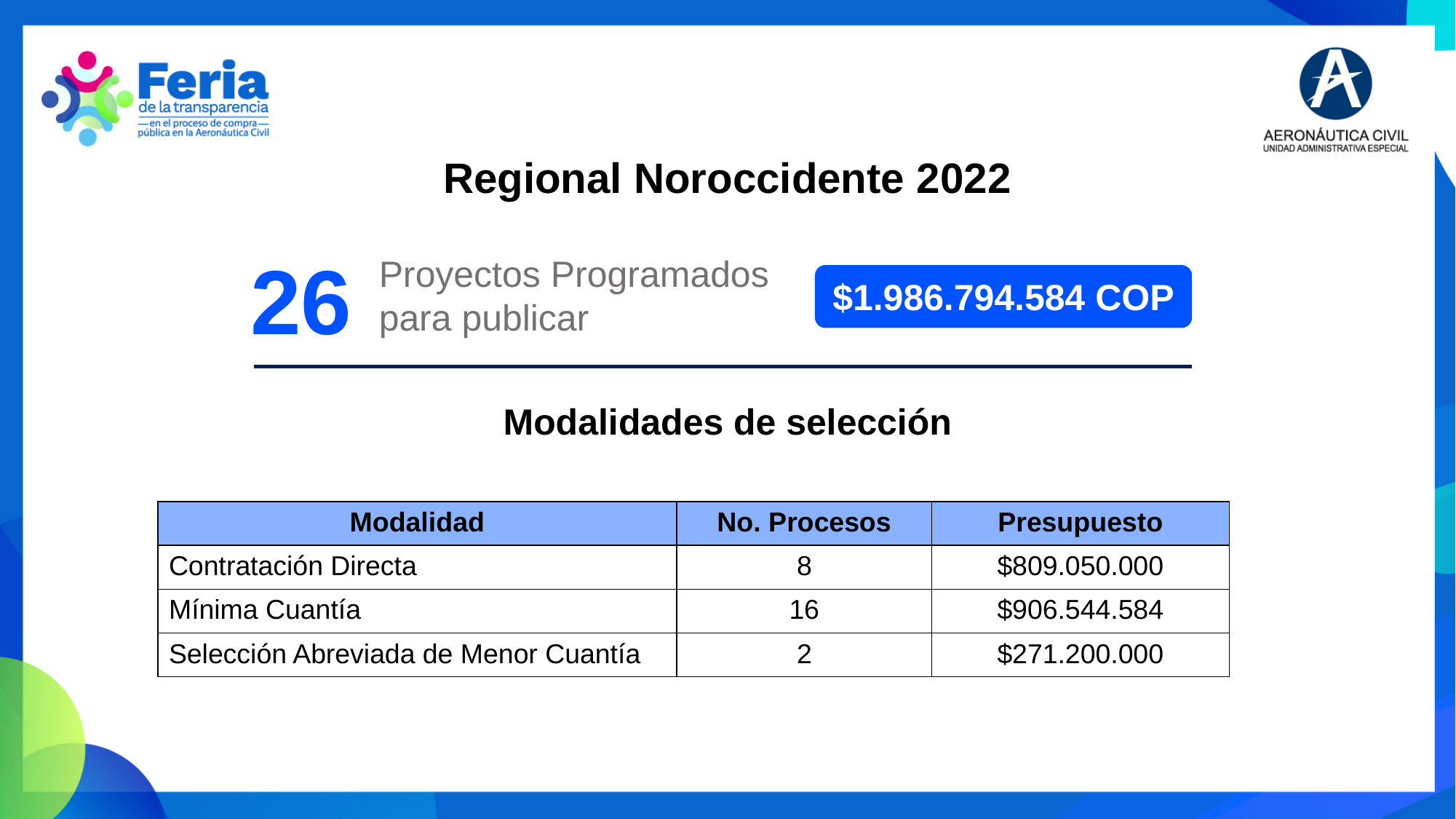

Regional Noroccidente 2022
26
Proyectos Programados para publicar

$1.986.794.584 COP
Modalidades de selección
| Modalidad | No. Procesos | Presupuesto |
| --- | --- | --- |
| Contratación Directa | 8 | $809.050.000 |
| Mínima Cuantía | 16 | $906.544.584 |
| Selección Abreviada de Menor Cuantía | 2 | $271.200.000 |